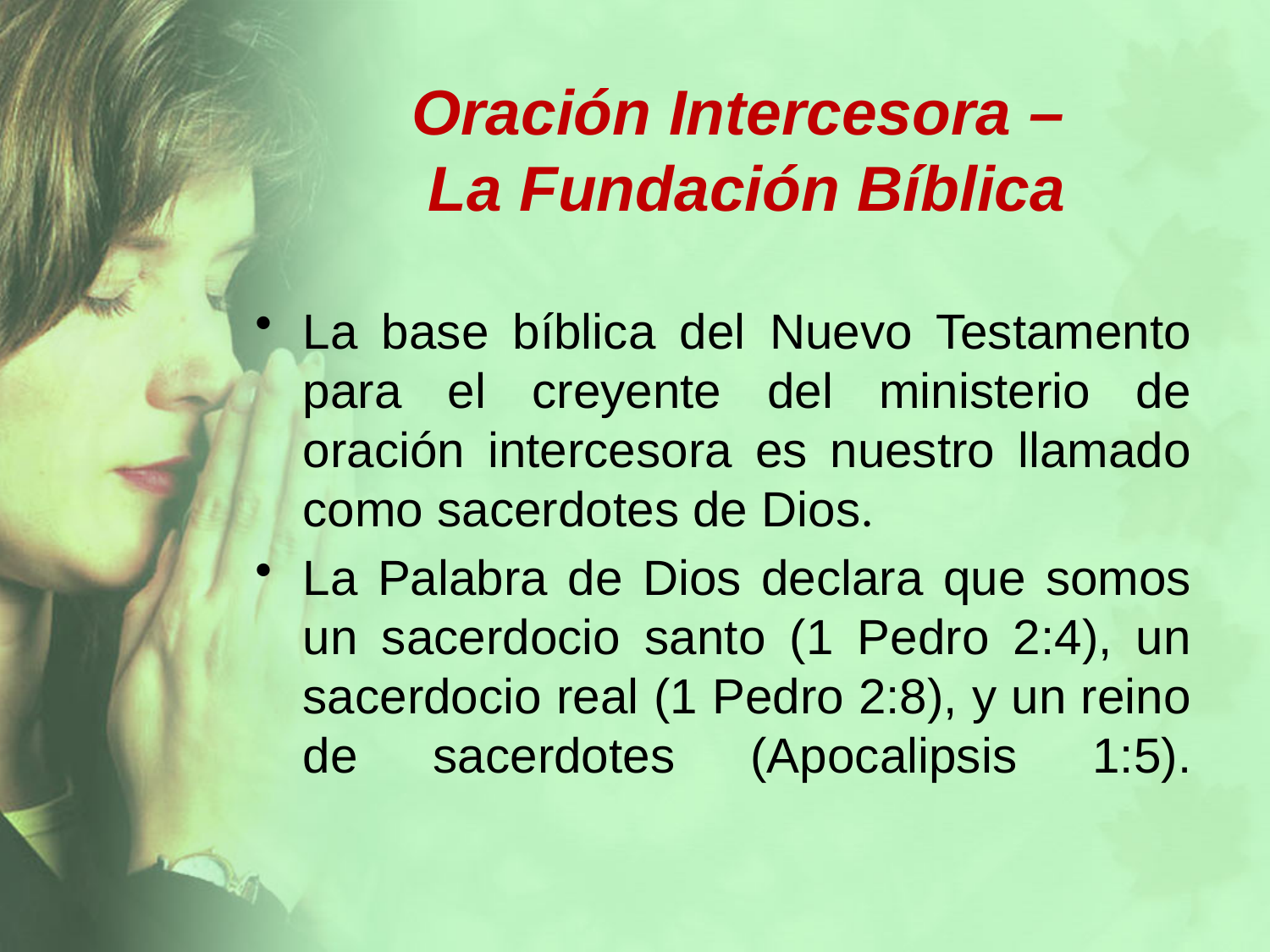

Oración Intercesora –
La Fundación Bíblica
La base bíblica del Nuevo Testamento para el creyente del ministerio de oración intercesora es nuestro llamado como sacerdotes de Dios.
La Palabra de Dios declara que somos un sacerdocio santo (1 Pedro 2:4), un sacerdocio real (1 Pedro 2:8), y un reino de sacerdotes (Apocalipsis 1:5).